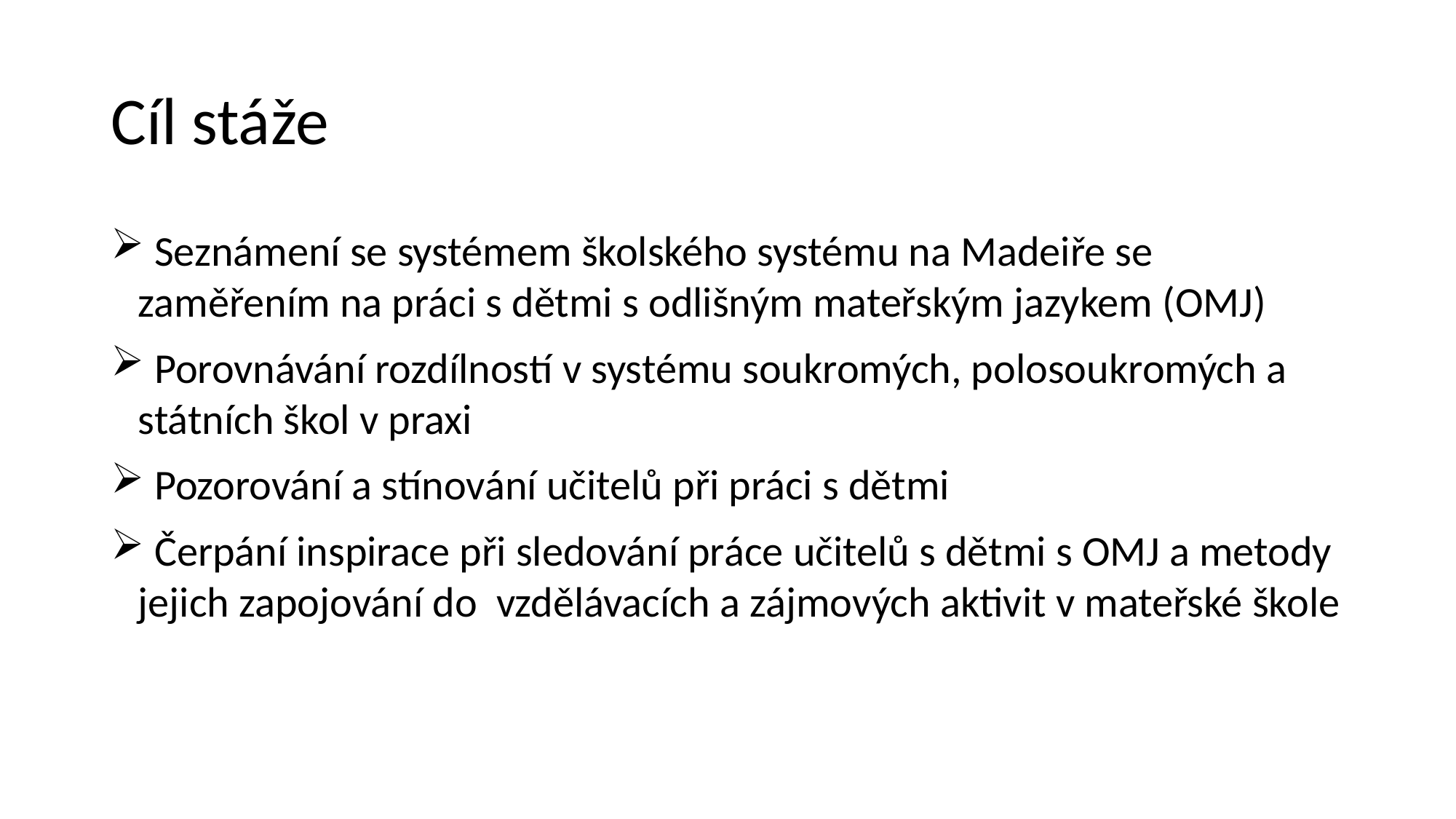

# Cíl stáže
 Seznámení se systémem školského systému na Madeiře se zaměřením na práci s dětmi s odlišným mateřským jazykem (OMJ)
 Porovnávání rozdílností v systému soukromých, polosoukromých a státních škol v praxi
 Pozorování a stínování učitelů při práci s dětmi
 Čerpání inspirace při sledování práce učitelů s dětmi s OMJ a metody jejich zapojování do  vzdělávacích a zájmových aktivit v mateřské škole